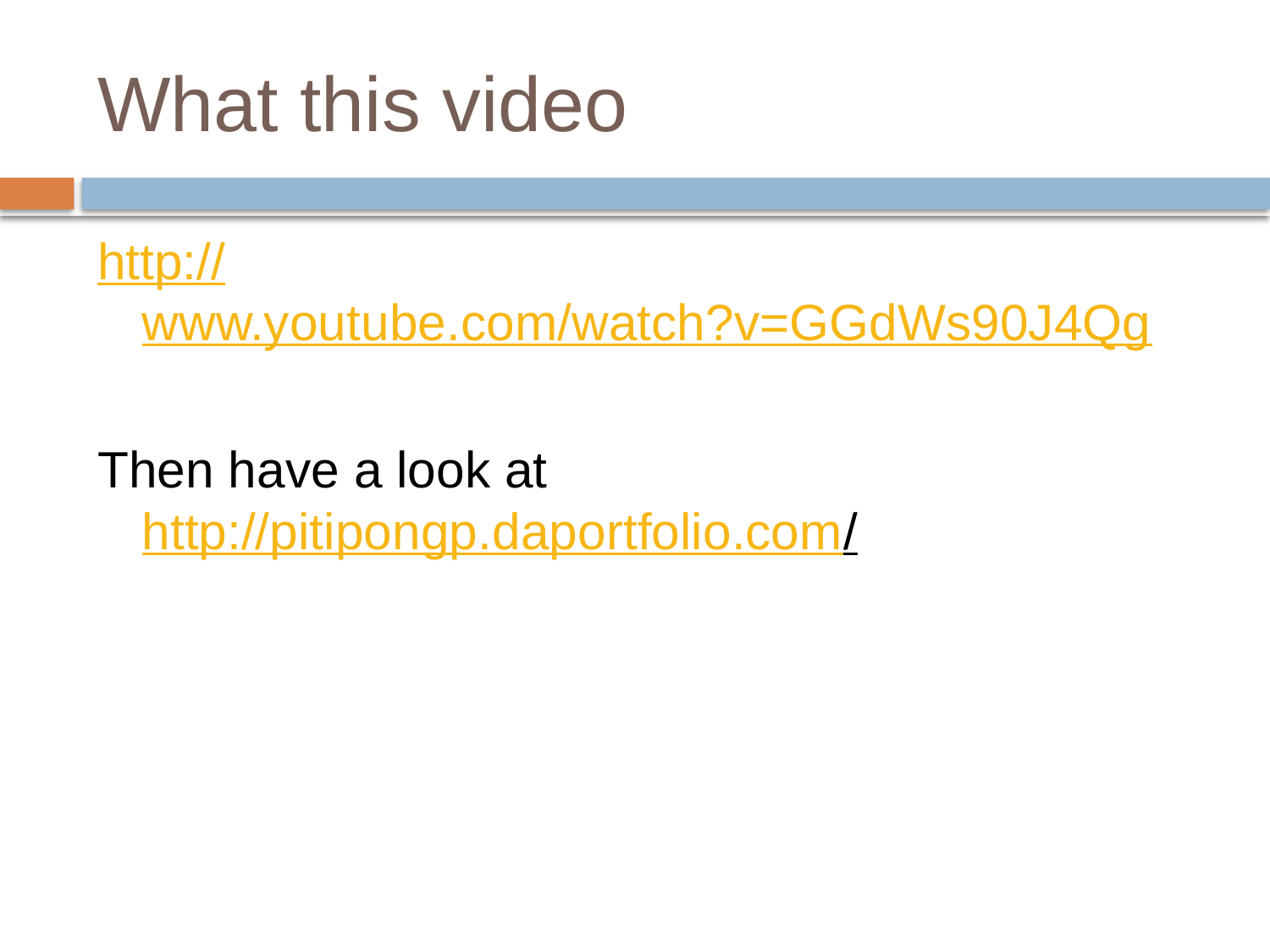

# What this video
http://www.youtube.com/watch?v=GGdWs90J4Qg

Then have a look at http://pitipongp.daportfolio.com/